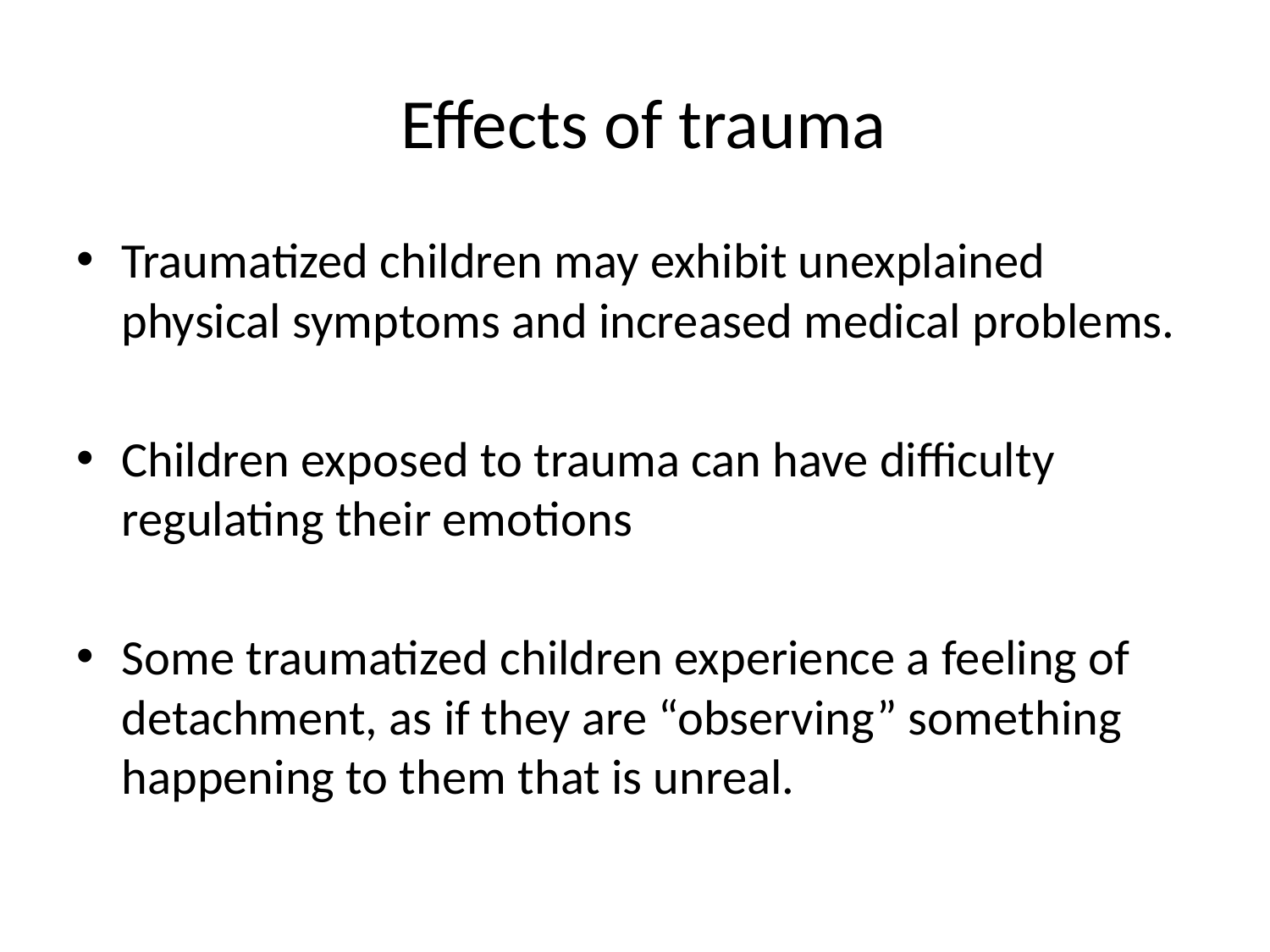

# Effects of trauma
Traumatized children may exhibit unexplained physical symptoms and increased medical problems.

Children exposed to trauma can have difficulty regulating their emotions

Some traumatized children experience a feeling of detachment, as if they are “observing” something happening to them that is unreal.